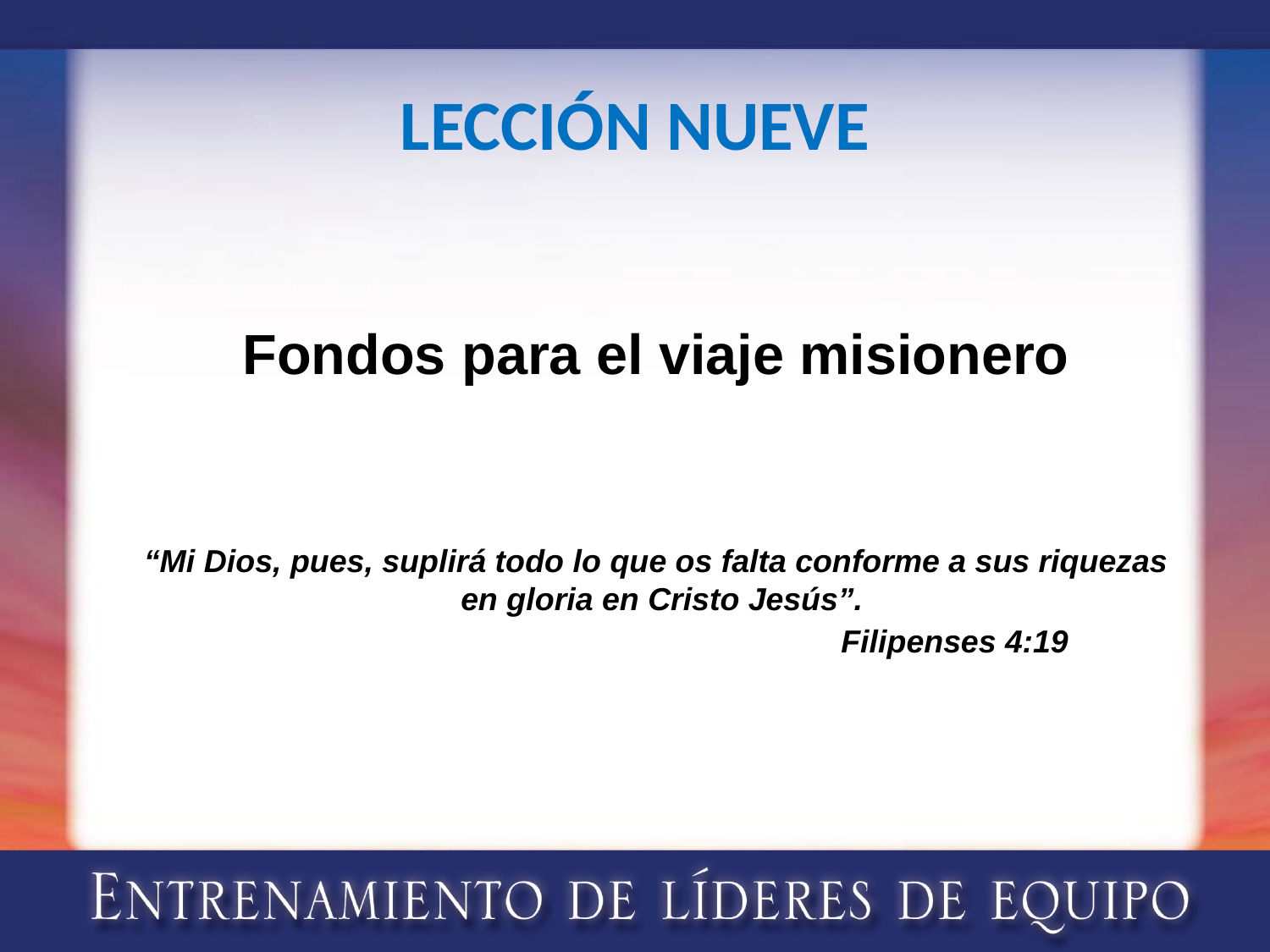

# LECCIÓN NUEVE

Fondos para el viaje misionero

“Mi Dios, pues, suplirá todo lo que os falta conforme a sus riquezas en gloria en Cristo Jesús”.
				                   Filipenses 4:19